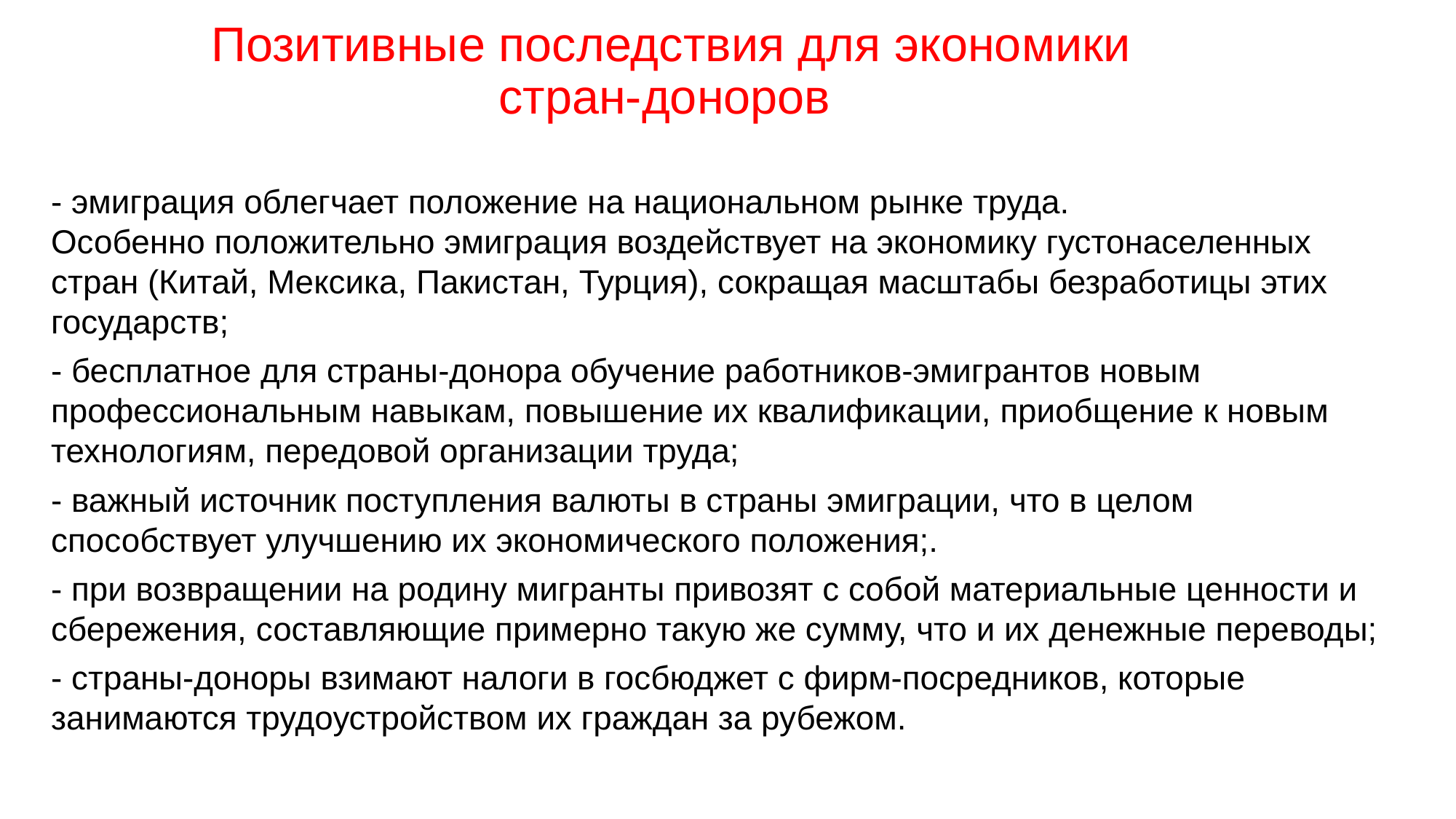

# Позитивные последствия для экономики стран-доноров
- эмиграция облегчает положение на национальном рынке труда.
Особенно положительно эмиграция воздействует на экономику густонаселенных  стран (Китай, Мексика, Пакистан, Турция), сокращая масштабы безработицы этих государств;
- бесплатное для страны-донора обучение работников-эмигрантов новым профессиональным навыкам, повышение их квалификации, приобщение к новым технологиям, передовой организации труда;
- важный источник поступления валюты в страны эмиграции, что в целом способствует улучшению их экономического положения;.
- при возвращении на родину мигранты привозят с собой материальные ценности и сбережения, составляющие примерно такую же сумму, что и их денежные переводы;
- страны-доноры взимают налоги в госбюджет с фирм-посредников, которые  занимаются трудоустройством их граждан за рубежом.